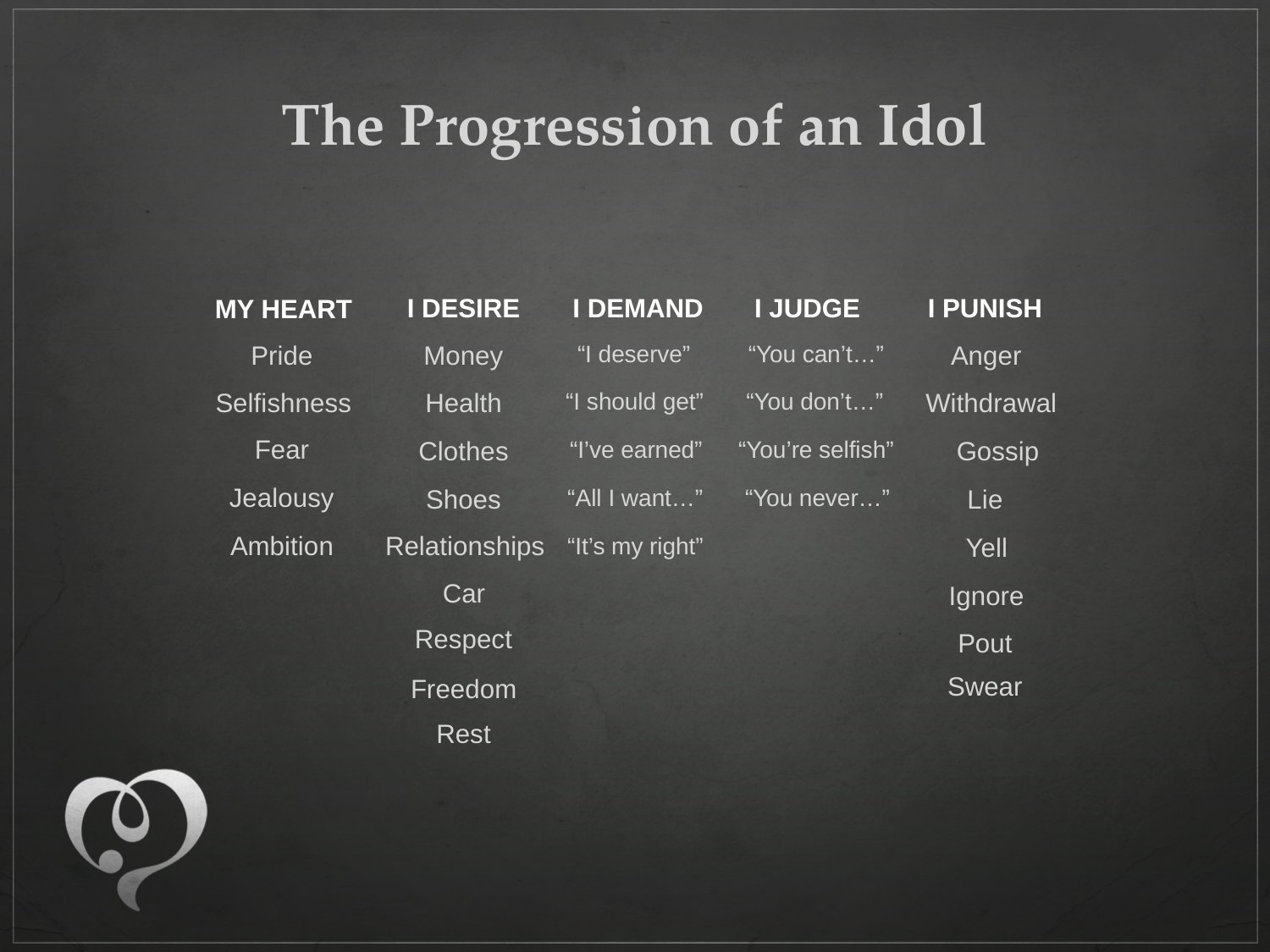

# The Progression of an Idol
I DESIRE
I JUDGE
I PUNISH
I DEMAND
MY HEART
Pride
Money
“I deserve”
“You can’t…”
Anger
Selfishness
Health
“I should get”
“You don’t…”
Withdrawal
Fear
Clothes
“I’ve earned”
“You’re selfish”
Gossip
Jealousy
Shoes
“All I want…”
“You never…”
Lie
Ambition
Relationships
Yell
“It’s my right”
Car
Ignore
Respect
Pout
Swear
Freedom
Rest